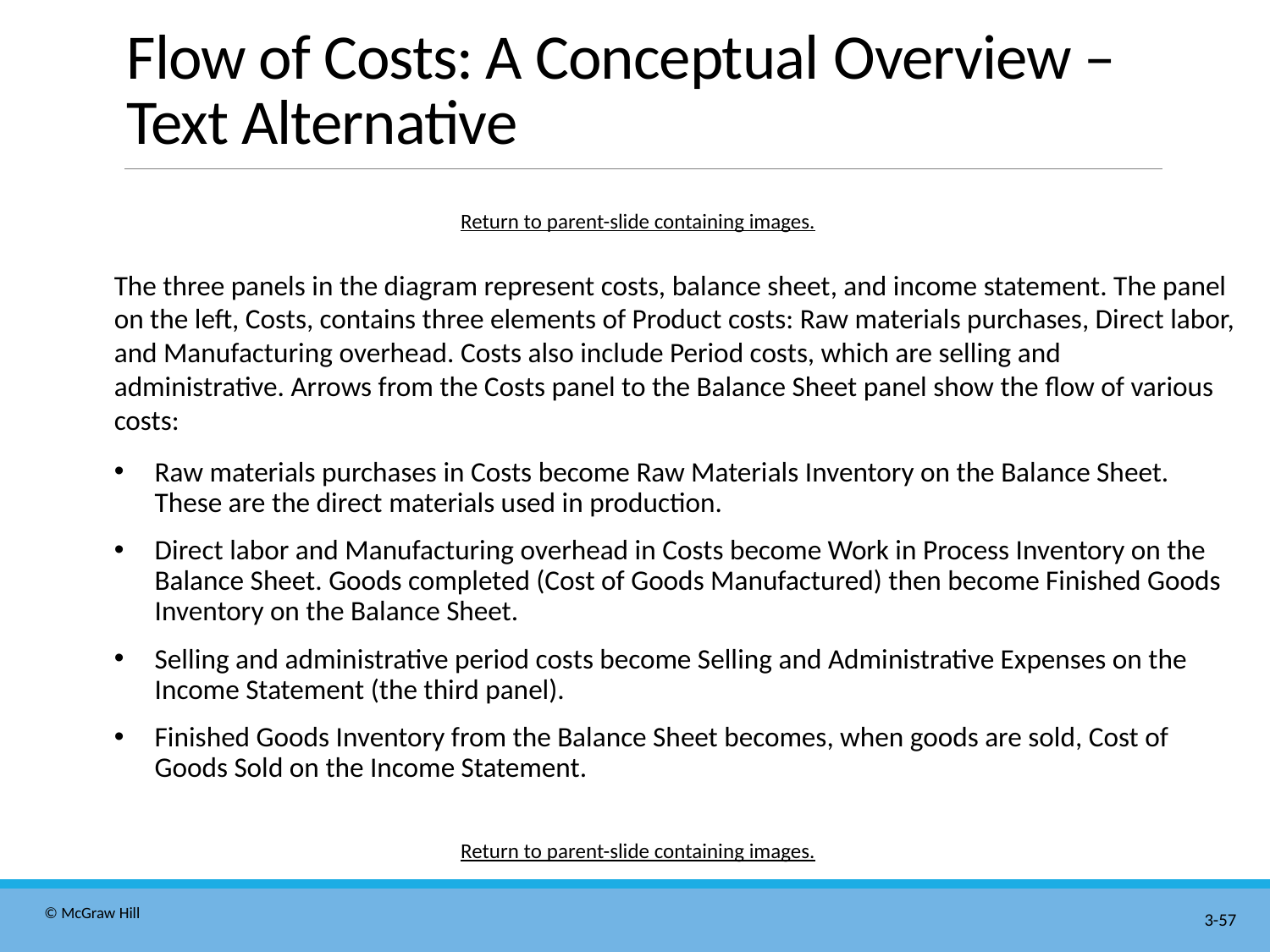

# Flow of Costs: A Conceptual Overview – Text Alternative
Return to parent-slide containing images.
The three panels in the diagram represent costs, balance sheet, and income statement. The panel on the left, Costs, contains three elements of Product costs: Raw materials purchases, Direct labor, and Manufacturing overhead. Costs also include Period costs, which are selling and administrative. Arrows from the Costs panel to the Balance Sheet panel show the flow of various costs:
Raw materials purchases in Costs become Raw Materials Inventory on the Balance Sheet. These are the direct materials used in production.
Direct labor and Manufacturing overhead in Costs become Work in Process Inventory on the Balance Sheet. Goods completed (Cost of Goods Manufactured) then become Finished Goods Inventory on the Balance Sheet.
Selling and administrative period costs become Selling and Administrative Expenses on the Income Statement (the third panel).
Finished Goods Inventory from the Balance Sheet becomes, when goods are sold, Cost of Goods Sold on the Income Statement.
Return to parent-slide containing images.